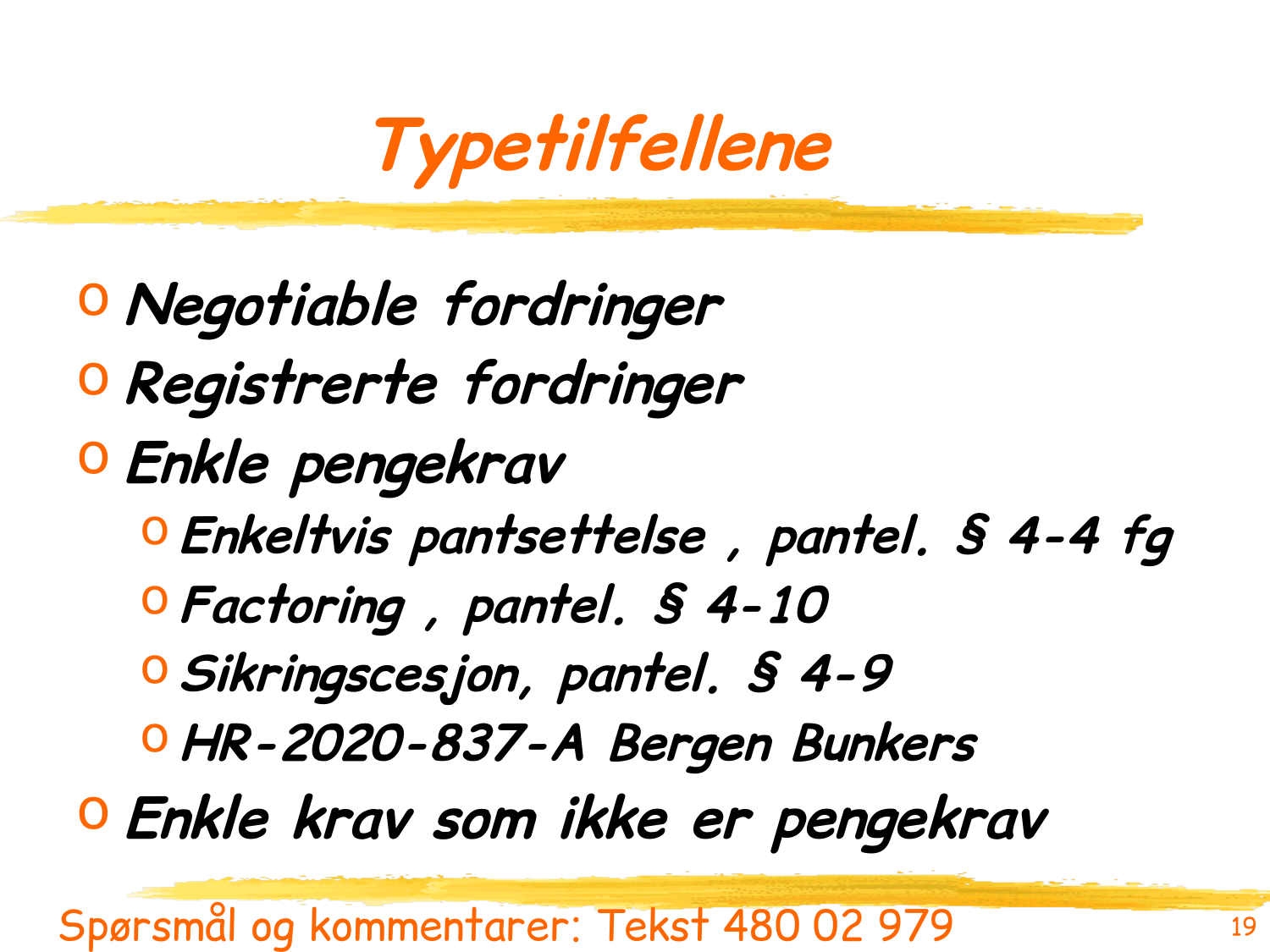

# Typetilfellene
Negotiable fordringer
Registrerte fordringer
Enkle pengekrav
Enkeltvis pantsettelse , pantel. § 4-4 fg
Factoring , pantel. § 4-10
Sikringscesjon, pantel. § 4-9
HR-2020-837-A Bergen Bunkers
Enkle krav som ikke er pengekrav
19